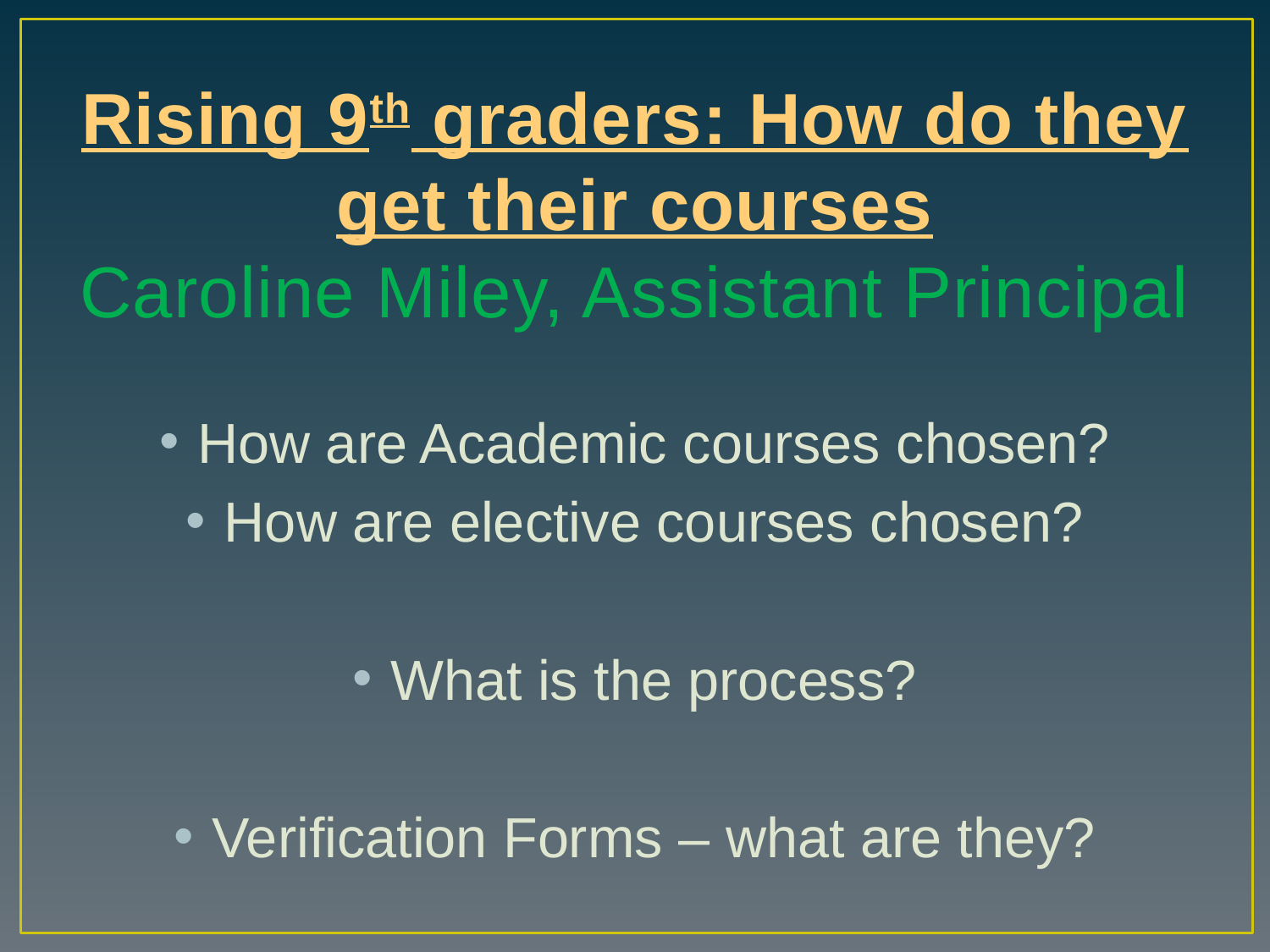

# Rising 9th graders: How do they get their courses Caroline Miley, Assistant Principal

How are Academic courses chosen?
How are elective courses chosen?

What is the process?

Verification Forms – what are they?